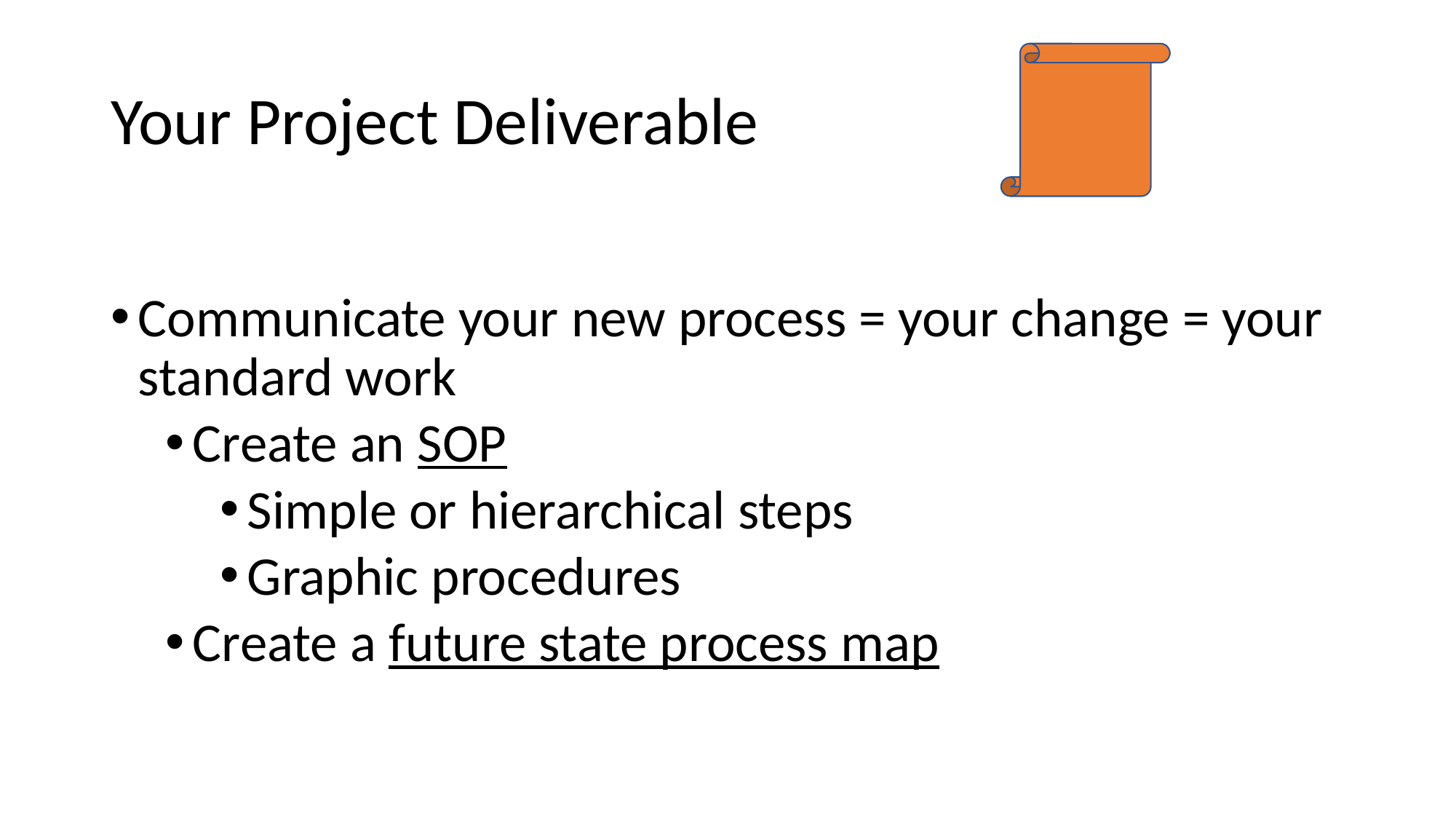

# Your Project Deliverable

Communicate your new process = your change = your standard work
Create an SOP
Simple or hierarchical steps
Graphic procedures
Create a future state process map